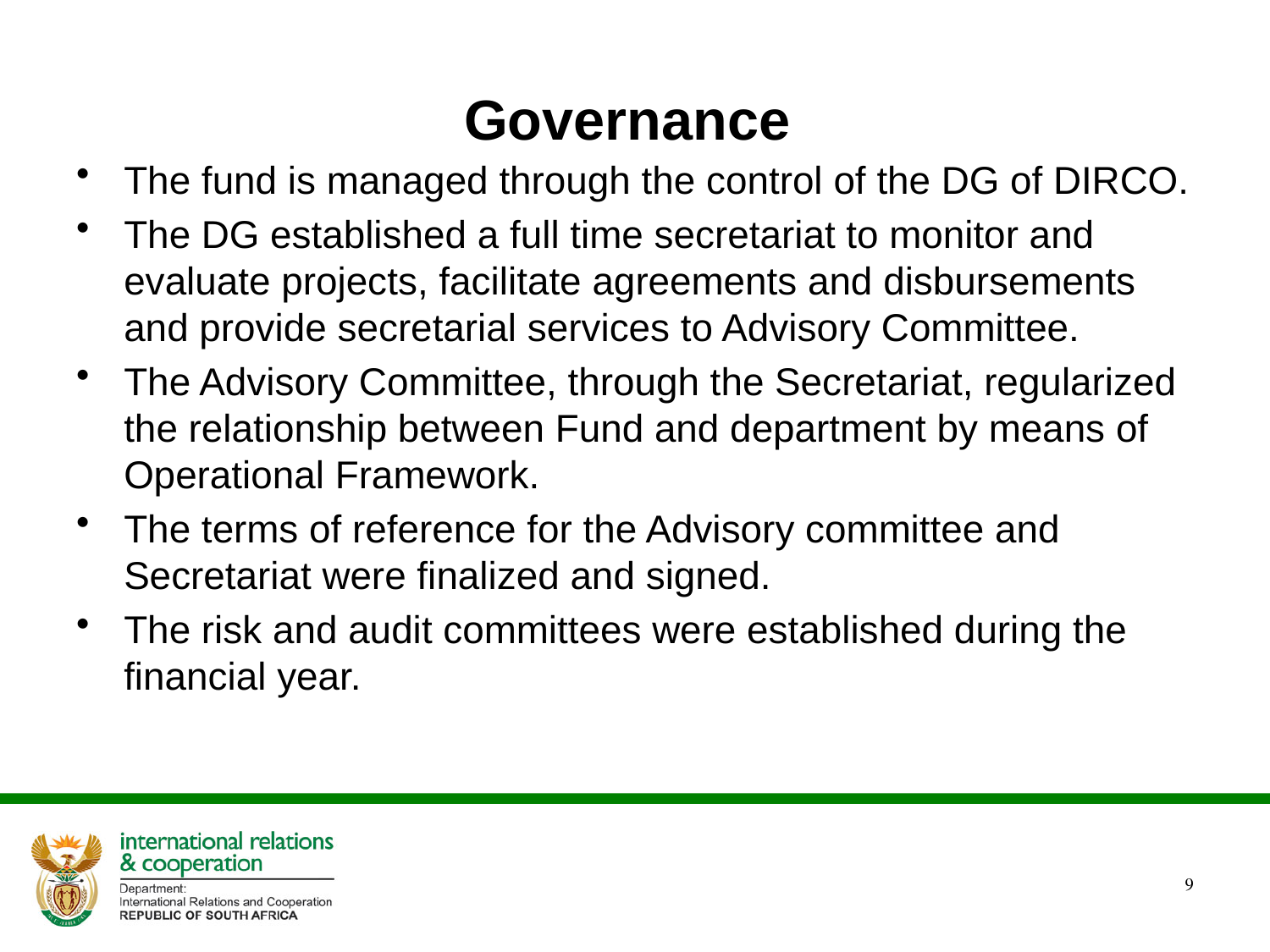

# Governance
The fund is managed through the control of the DG of DIRCO.
The DG established a full time secretariat to monitor and evaluate projects, facilitate agreements and disbursements and provide secretarial services to Advisory Committee.
The Advisory Committee, through the Secretariat, regularized the relationship between Fund and department by means of Operational Framework.
The terms of reference for the Advisory committee and Secretariat were finalized and signed.
The risk and audit committees were established during the financial year.

9